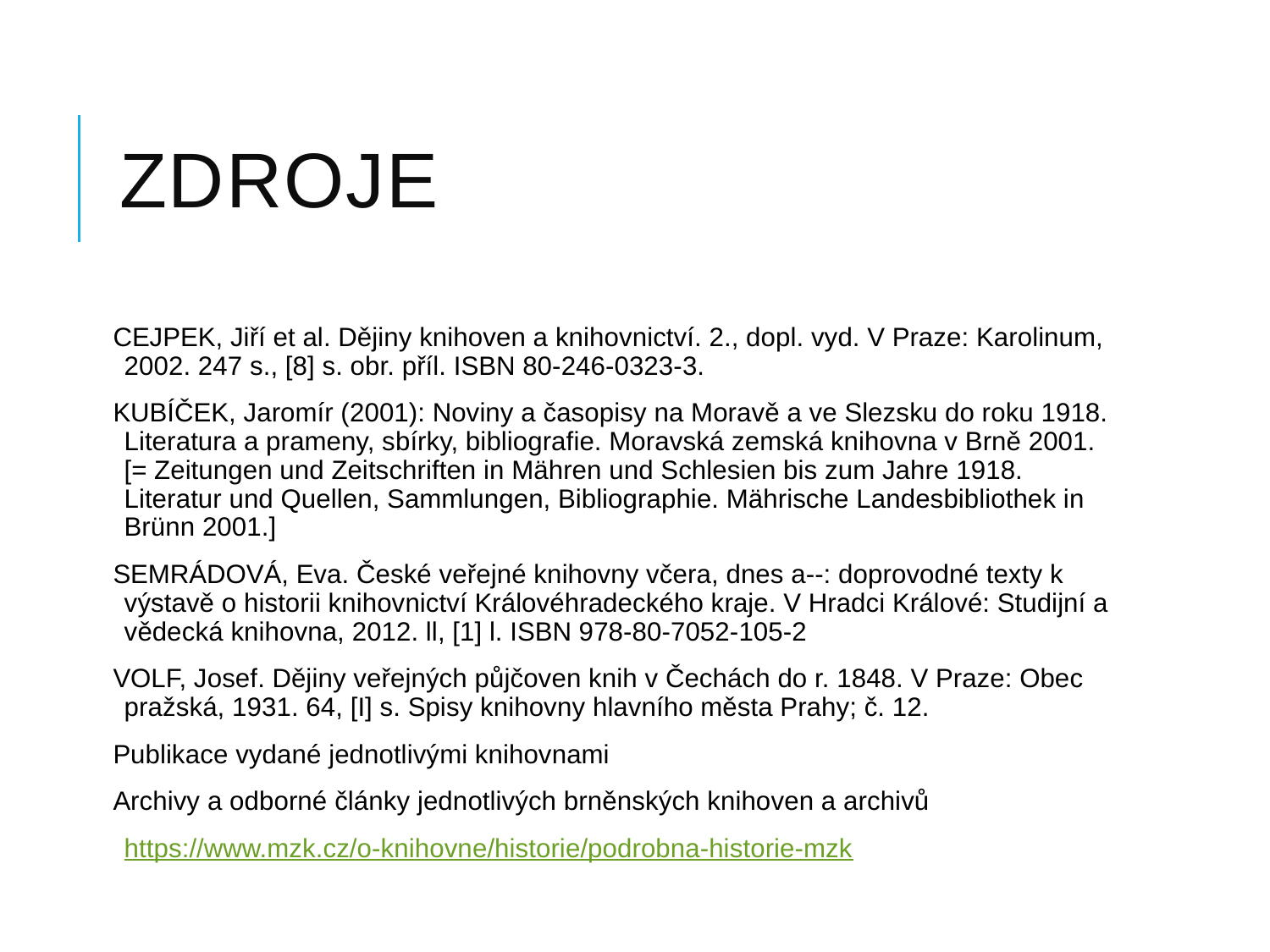

# zdroje
CEJPEK, Jiří et al. Dějiny knihoven a knihovnictví. 2., dopl. vyd. V Praze: Karolinum, 2002. 247 s., [8] s. obr. příl. ISBN 80-246-0323-3.
KUBÍČEK, Jaromír (2001): Noviny a časopisy na Moravě a ve Slezsku do roku 1918. Literatura a prameny, sbírky, bibliografie. Moravská zemská knihovna v Brně 2001. [= Zeitungen und Zeitschriften in Mähren und Schlesien bis zum Jahre 1918. Literatur und Quellen, Sammlungen, Bibliographie. Mährische Landesbibliothek in Brünn 2001.]
SEMRÁDOVÁ, Eva. České veřejné knihovny včera, dnes a--: doprovodné texty k výstavě o historii knihovnictví Královéhradeckého kraje. V Hradci Králové: Studijní a vědecká knihovna, 2012. ll, [1] l. ISBN 978-80-7052-105-2
VOLF, Josef. Dějiny veřejných půjčoven knih v Čechách do r. 1848. V Praze: Obec pražská, 1931. 64, [I] s. Spisy knihovny hlavního města Prahy; č. 12.
Publikace vydané jednotlivými knihovnami
Archivy a odborné články jednotlivých brněnských knihoven a archivů
https://www.mzk.cz/o-knihovne/historie/podrobna-historie-mzk